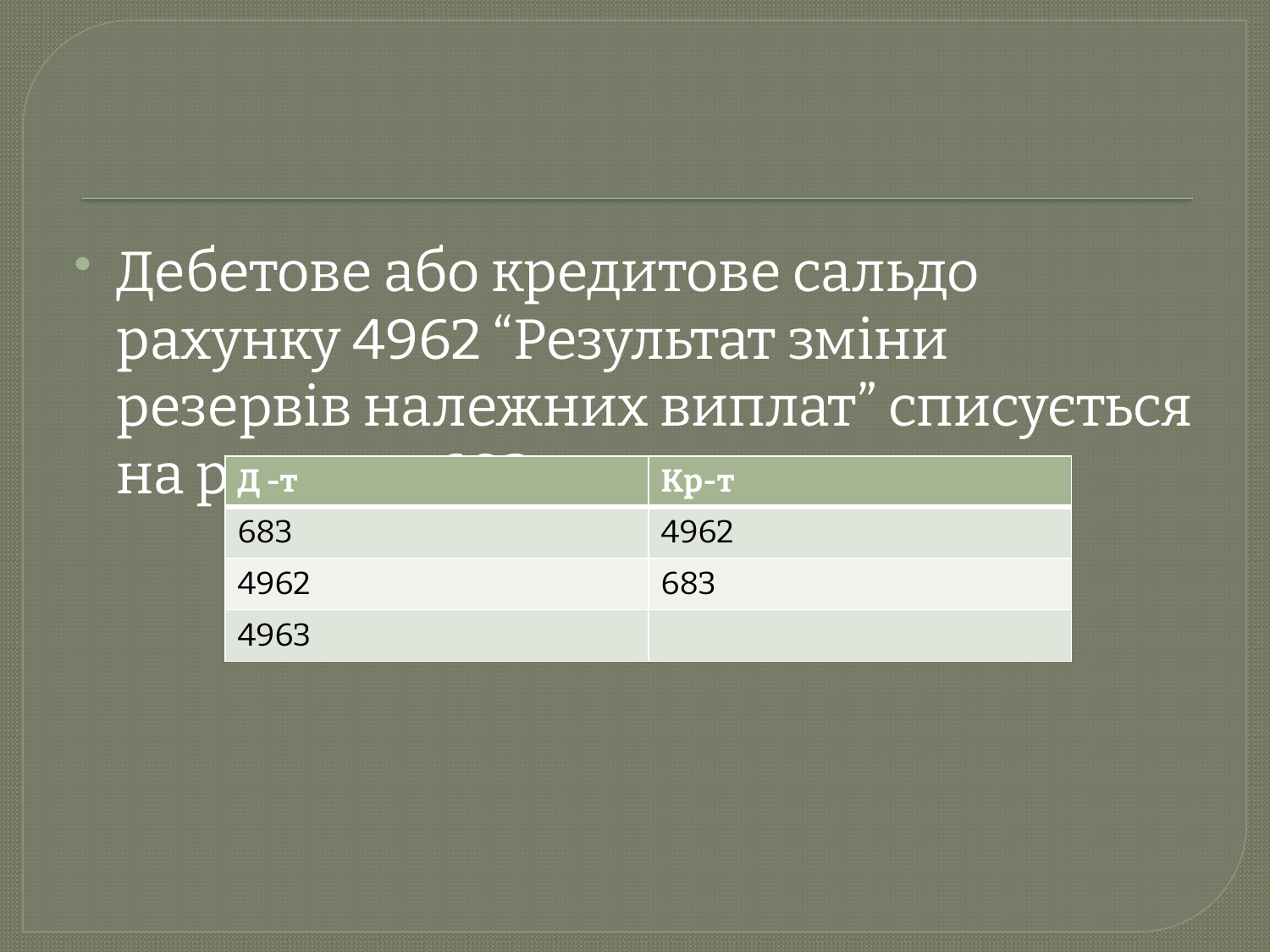

#
Дебетове або кредитове сальдо рахунку 4962 “Результат зміни резервів належних виплат” списується на рахунок 683:
| Д -т | Кр-т |
| --- | --- |
| 683 | 4962 |
| 4962 | 683 |
| 4963 |  |